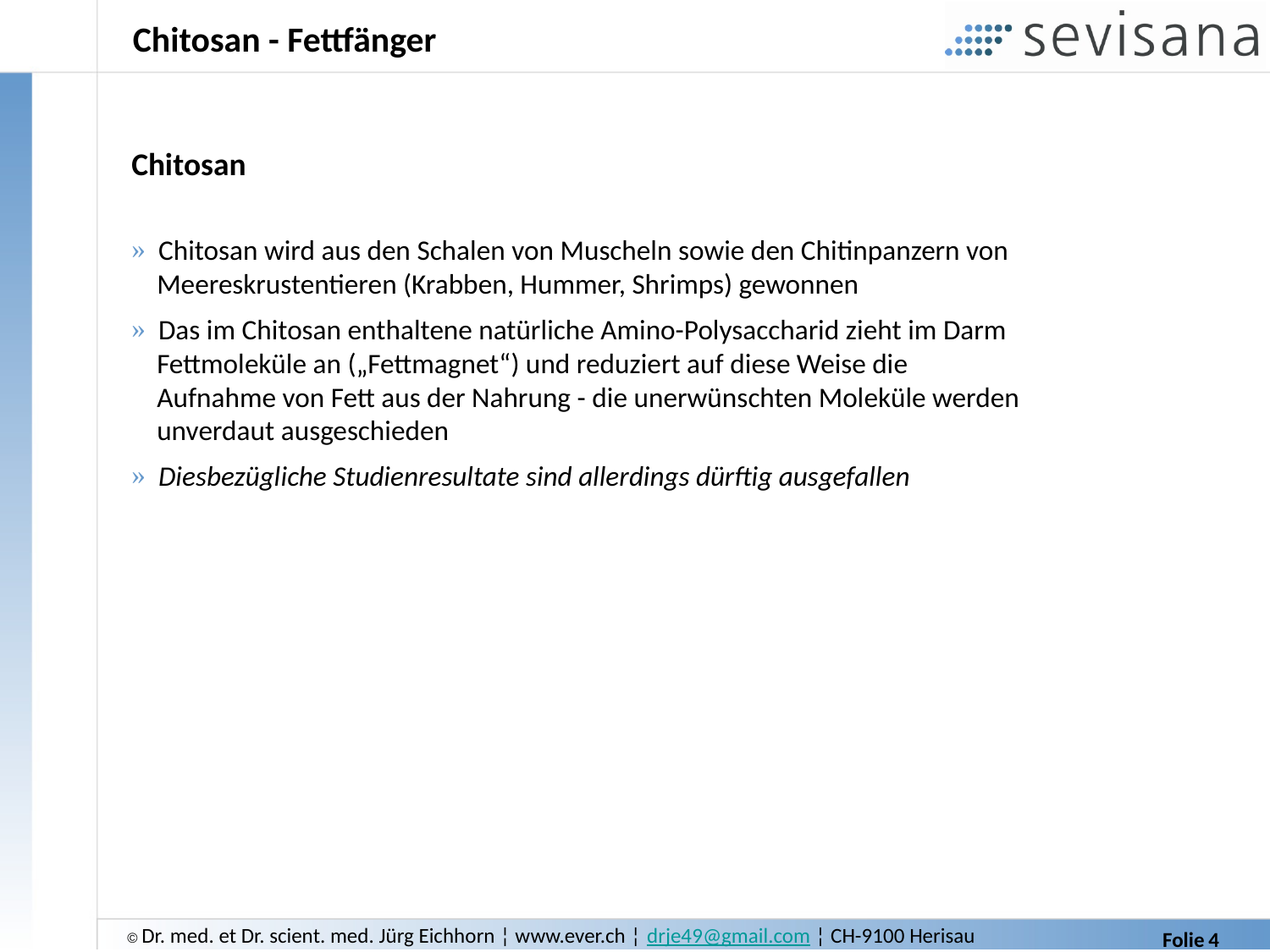

# Chitosan - Fettfänger
Chitosan
  Chitosan wird aus den Schalen von Muscheln sowie den Chitinpanzern von
    Meereskrustentieren (Krabben, Hummer, Shrimps) gewonnen
  Das im Chitosan enthaltene natürliche Amino-Polysaccharid zieht im Darm
    Fettmoleküle an („Fettmagnet“) und reduziert auf diese Weise die
    Aufnahme von Fett aus der Nahrung - die unerwünschten Moleküle werden
    unverdaut ausgeschieden
  Diesbezügliche Studienresultate sind allerdings dürftig ausgefallen